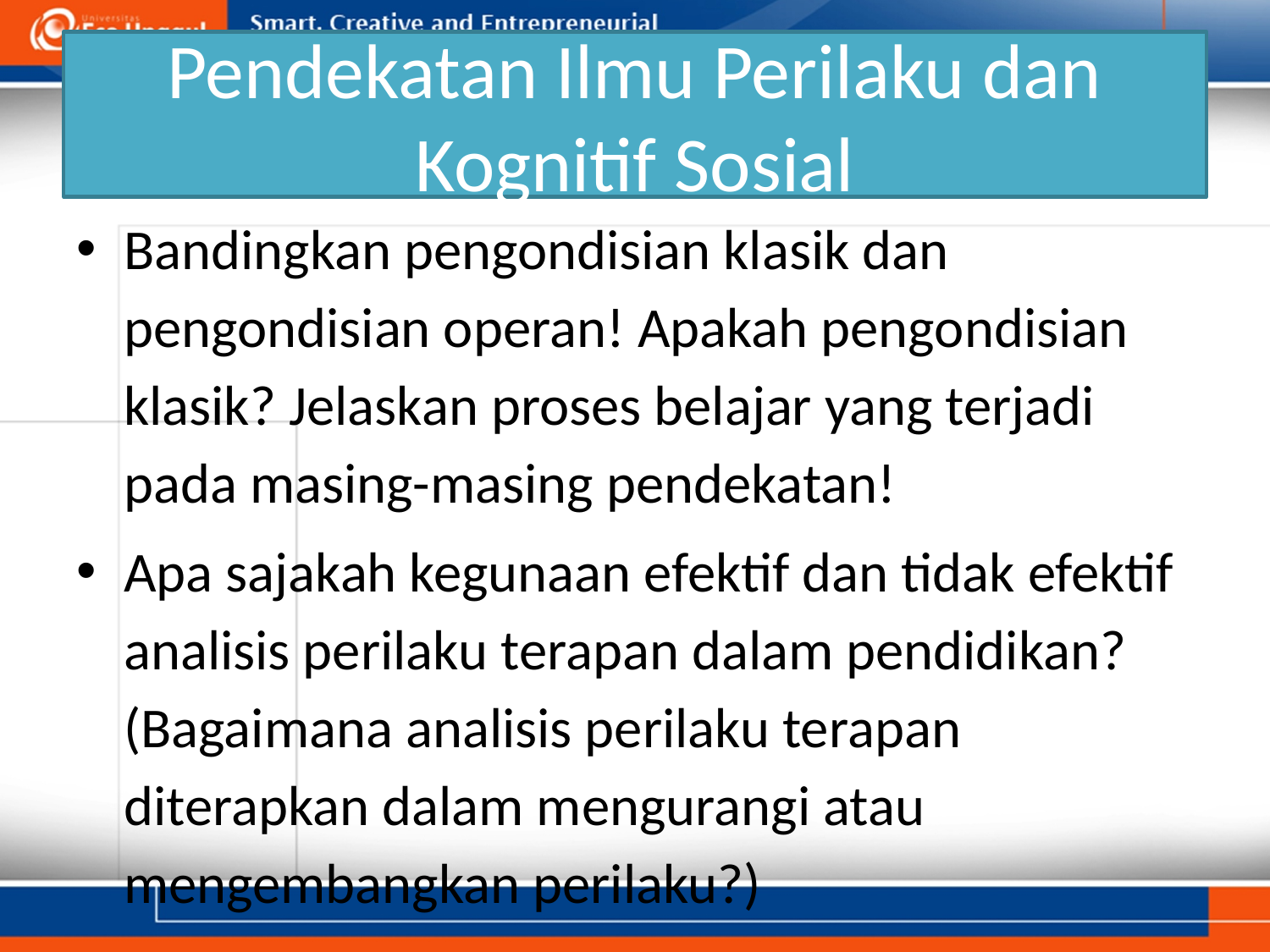

# Pendekatan Ilmu Perilaku dan Kognitif Sosial
Bandingkan pengondisian klasik dan pengondisian operan! Apakah pengondisian klasik? Jelaskan proses belajar yang terjadi pada masing-masing pendekatan!
Apa sajakah kegunaan efektif dan tidak efektif analisis perilaku terapan dalam pendidikan? (Bagaimana analisis perilaku terapan diterapkan dalam mengurangi atau mengembangkan perilaku?)